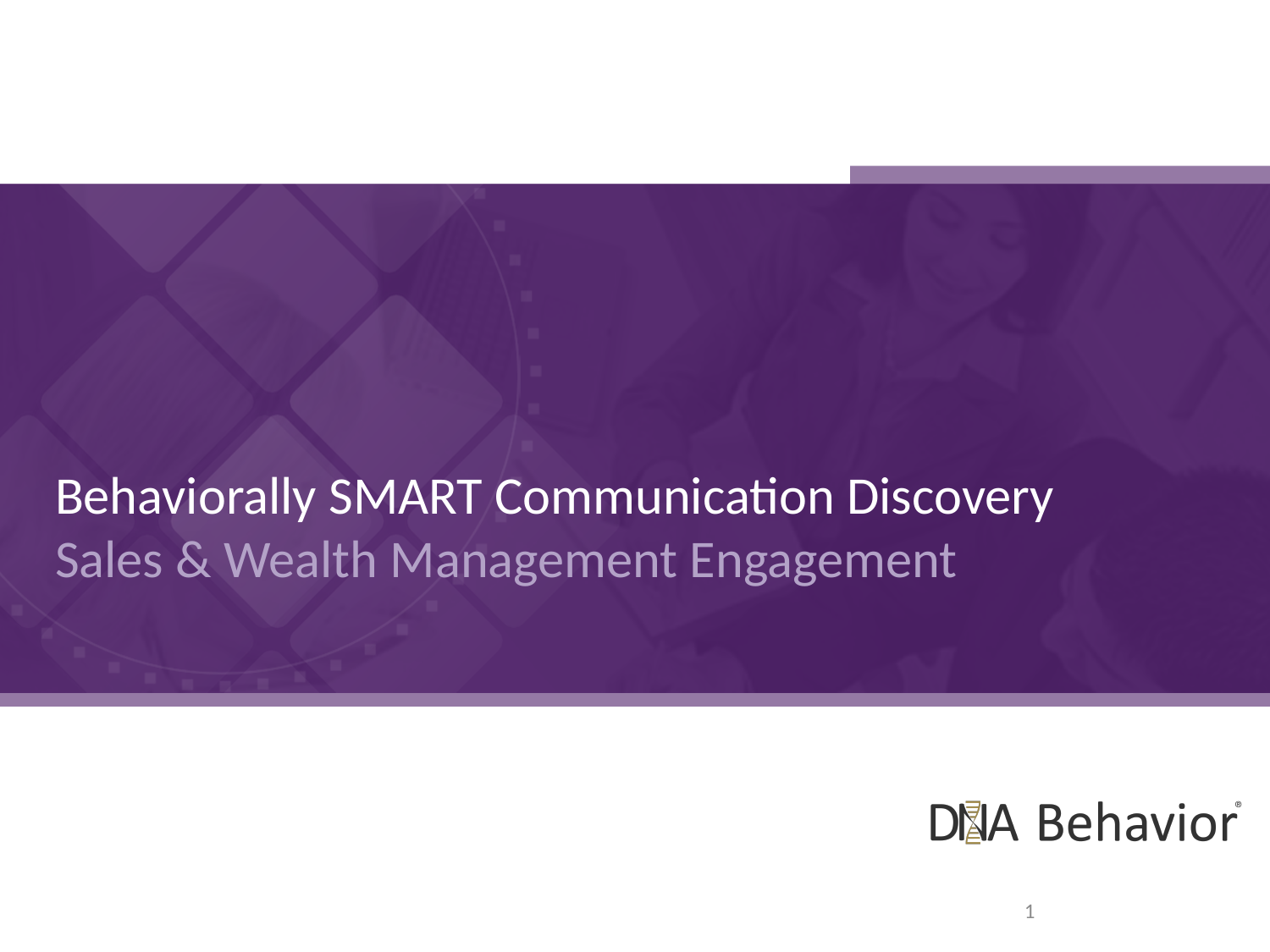

Behaviorally SMART Communication Discovery
Sales & Wealth Management Engagement

1